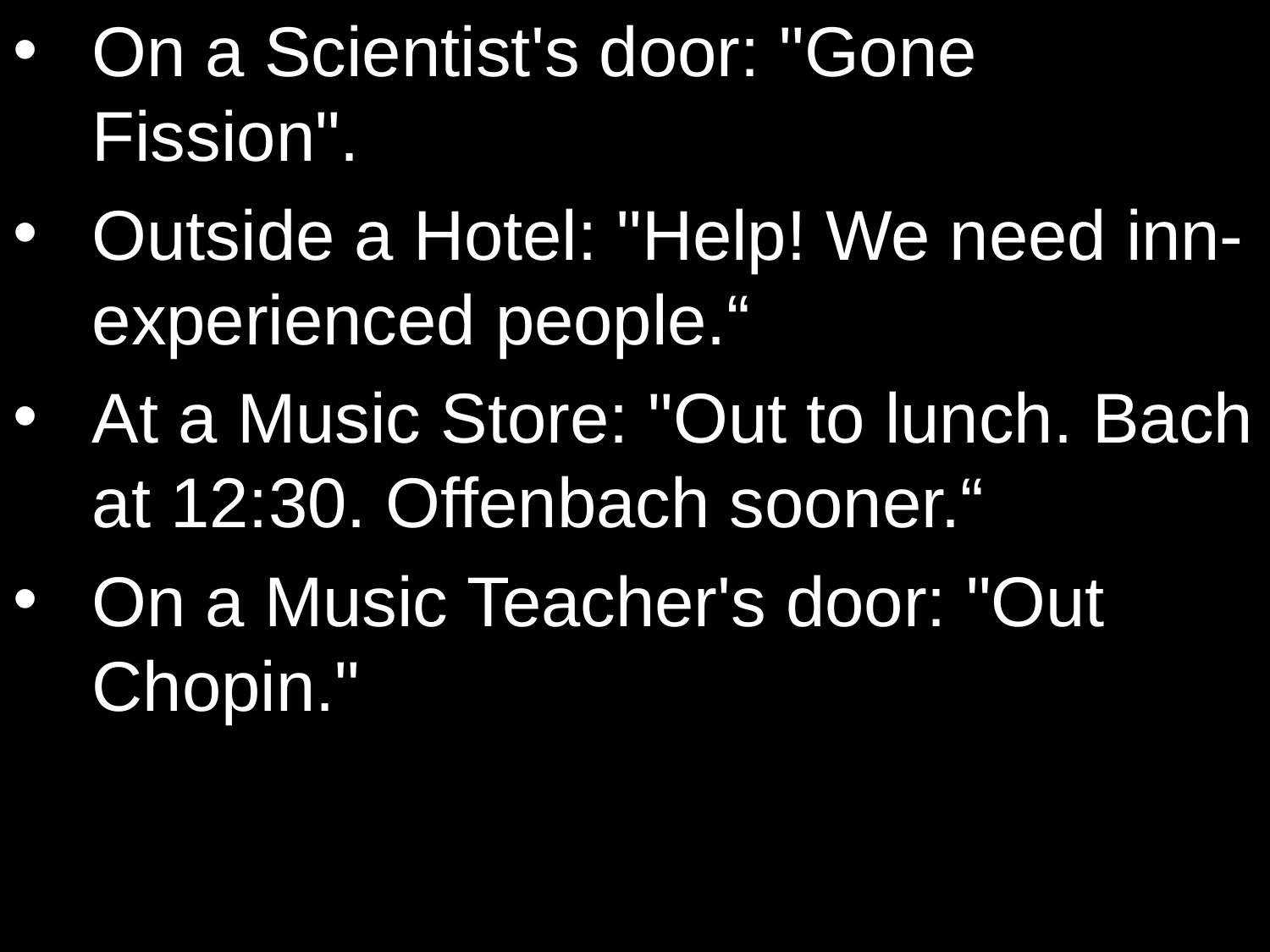

On a Scientist's door: "Gone Fission".
Outside a Hotel: "Help! We need inn-experienced people.“
At a Music Store: "Out to lunch. Bach at 12:30. Offenbach sooner.“
On a Music Teacher's door: "Out Chopin."